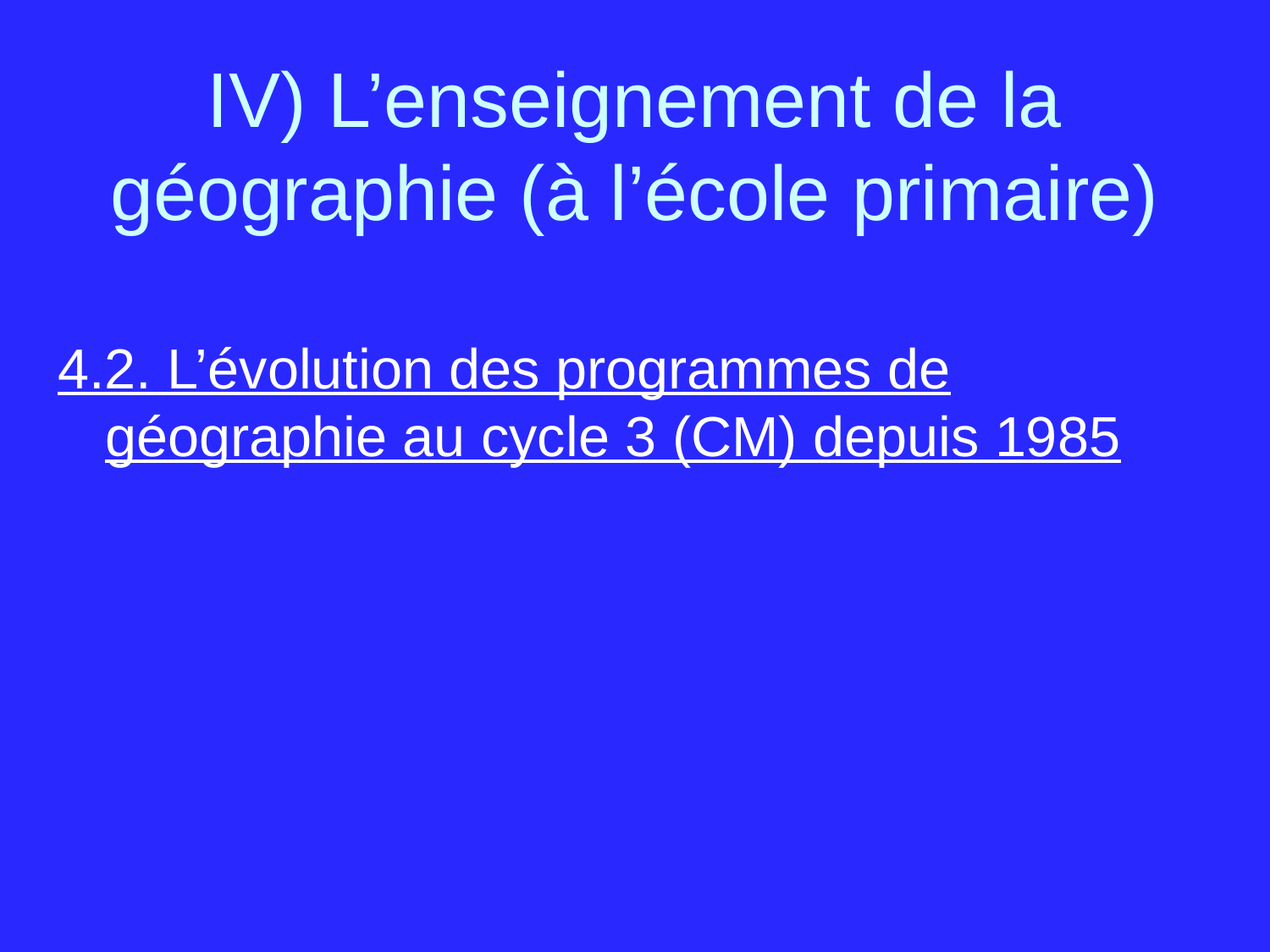

# IV) L’enseignement de la géographie (à l’école primaire)
4.2. L’évolution des programmes de géographie au cycle 3 (CM) depuis 1985